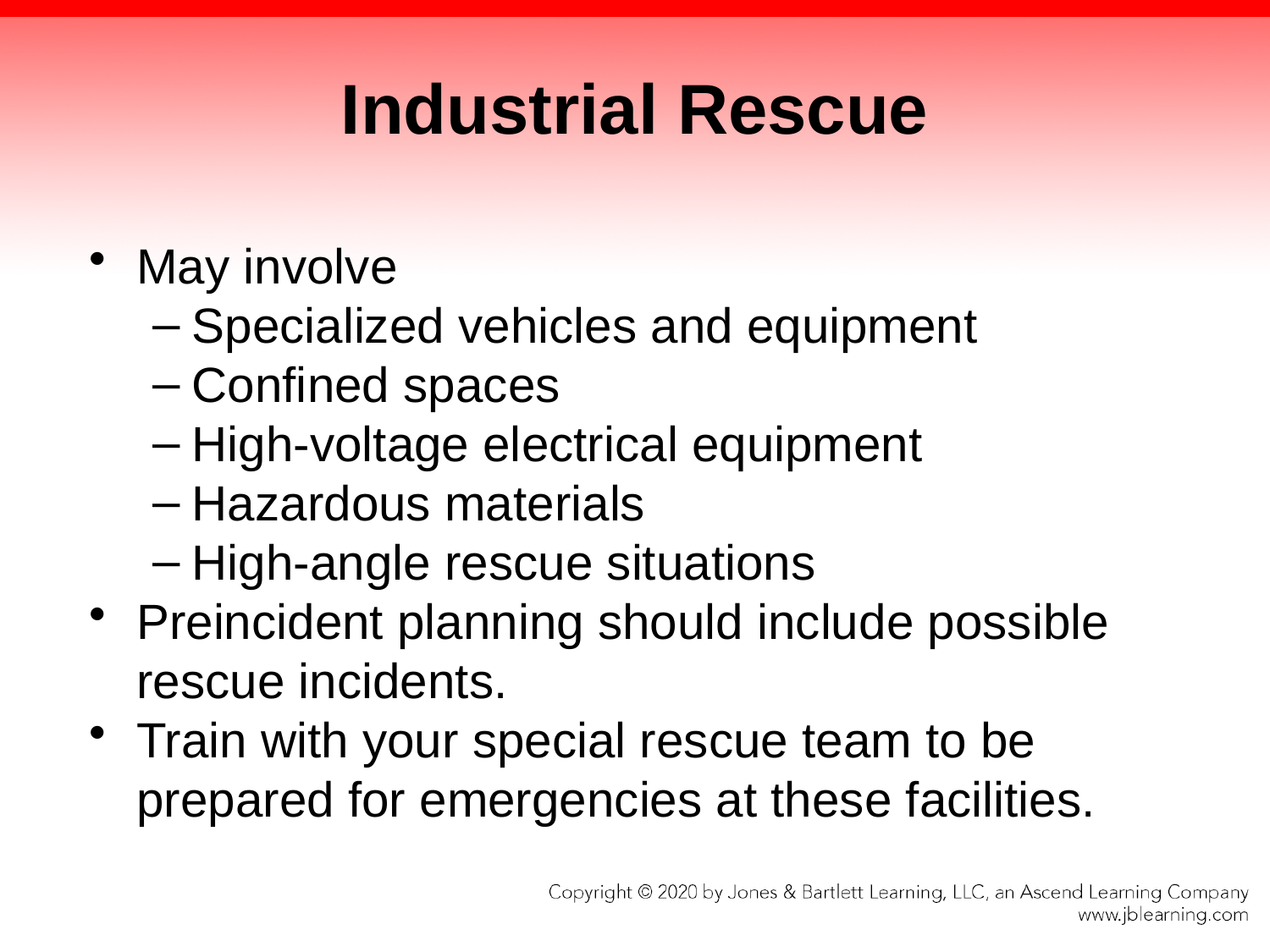

# Industrial Rescue
May involve
Specialized vehicles and equipment
Confined spaces
High-voltage electrical equipment
Hazardous materials
High-angle rescue situations
Preincident planning should include possible rescue incidents.
Train with your special rescue team to be prepared for emergencies at these facilities.